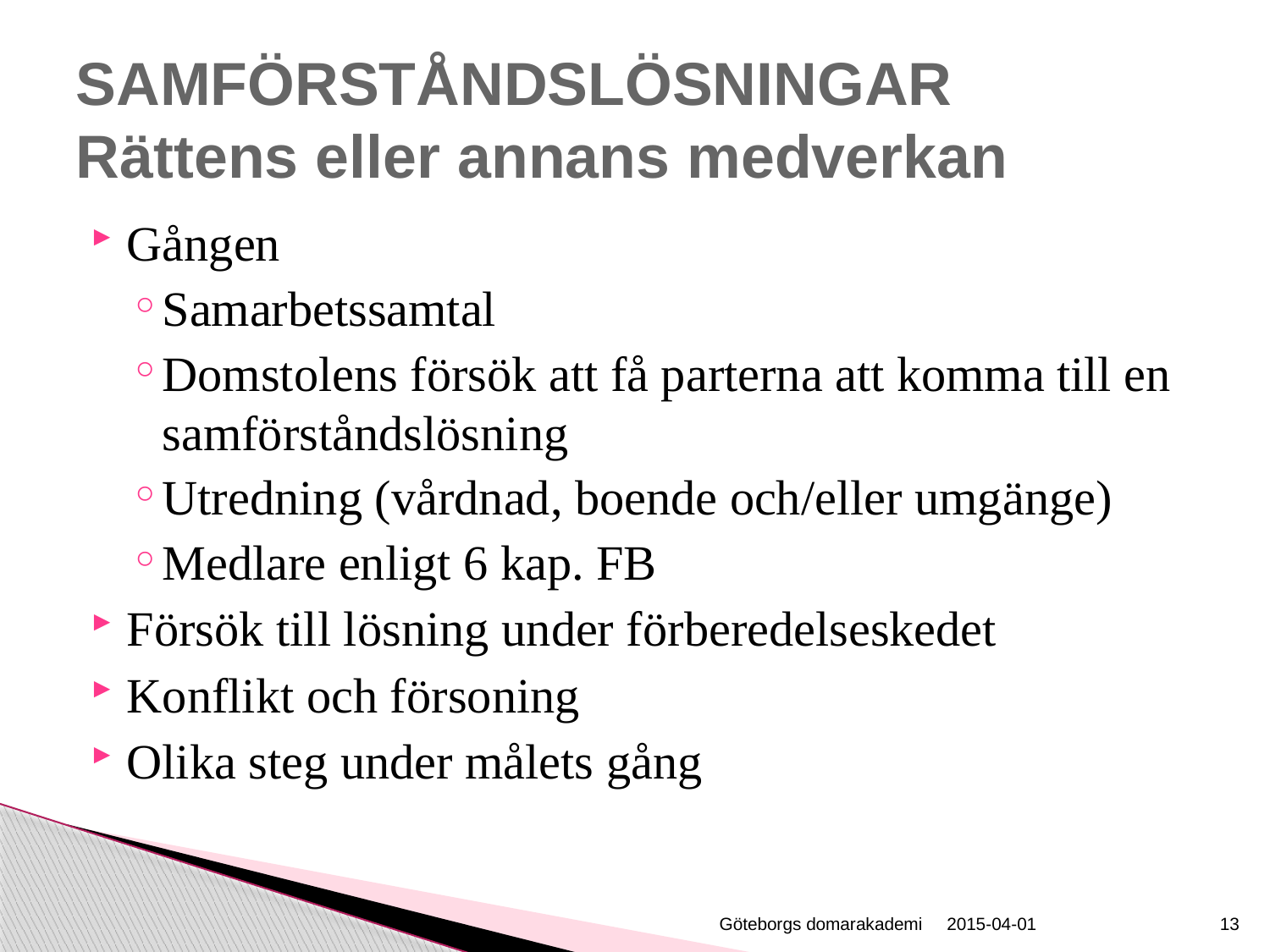

# SAMFÖRSTÅNDSLÖSNINGAR Rättens eller annans medverkan
Gången
Samarbetssamtal
Domstolens försök att få parterna att komma till en samförståndslösning
Utredning (vårdnad, boende och/eller umgänge)
Medlare enligt 6 kap. FB
Försök till lösning under förberedelseskedet
Konflikt och försoning
Olika steg under målets gång

Göteborgs domarakademi
2015-04-01
13